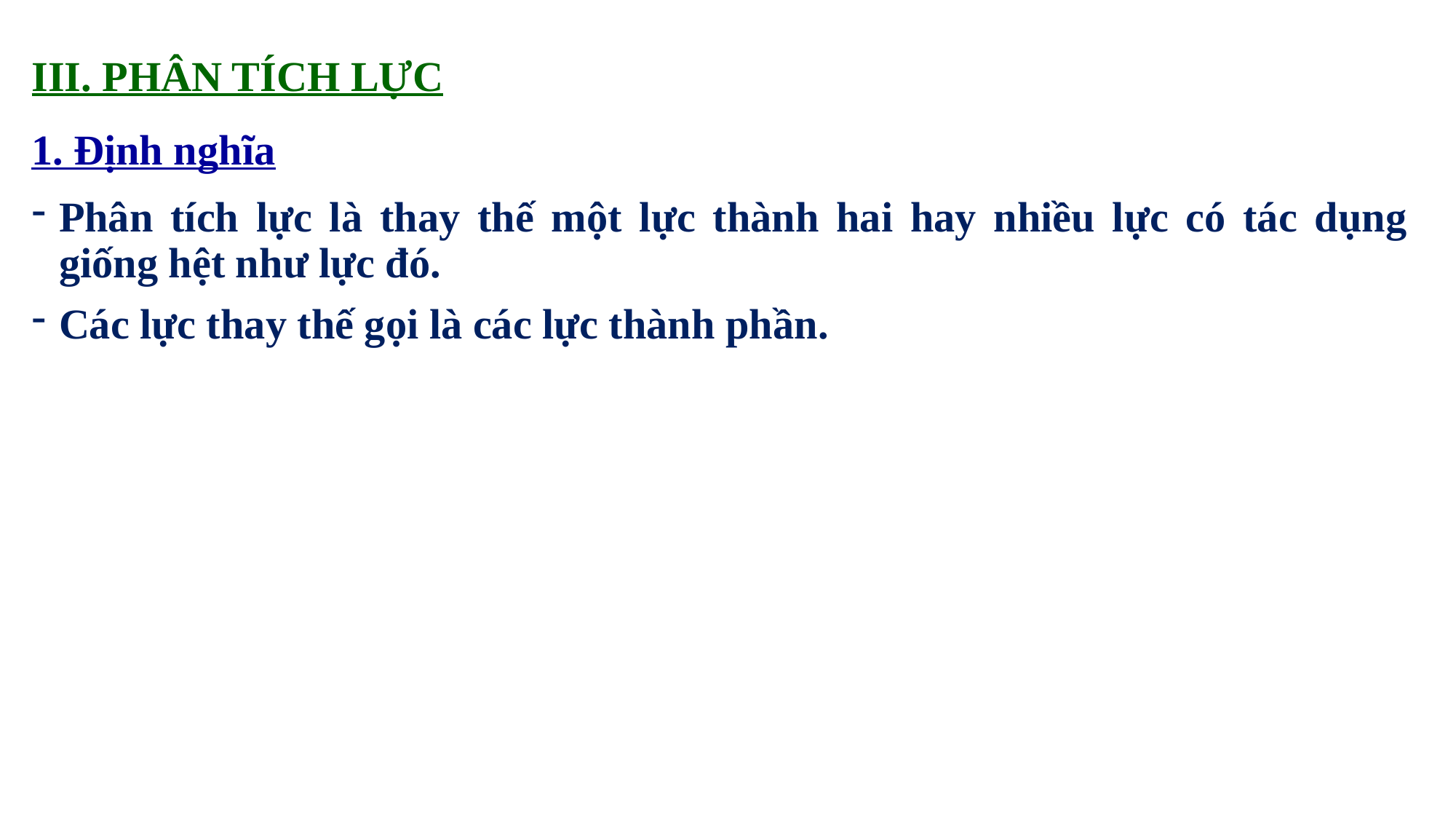

# III. PHÂN TÍCH LỰC
1. Định nghĩa
Phân tích lực là thay thế một lực thành hai hay nhiều lực có tác dụng giống hệt như lực đó.
Các lực thay thế gọi là các lực thành phần.